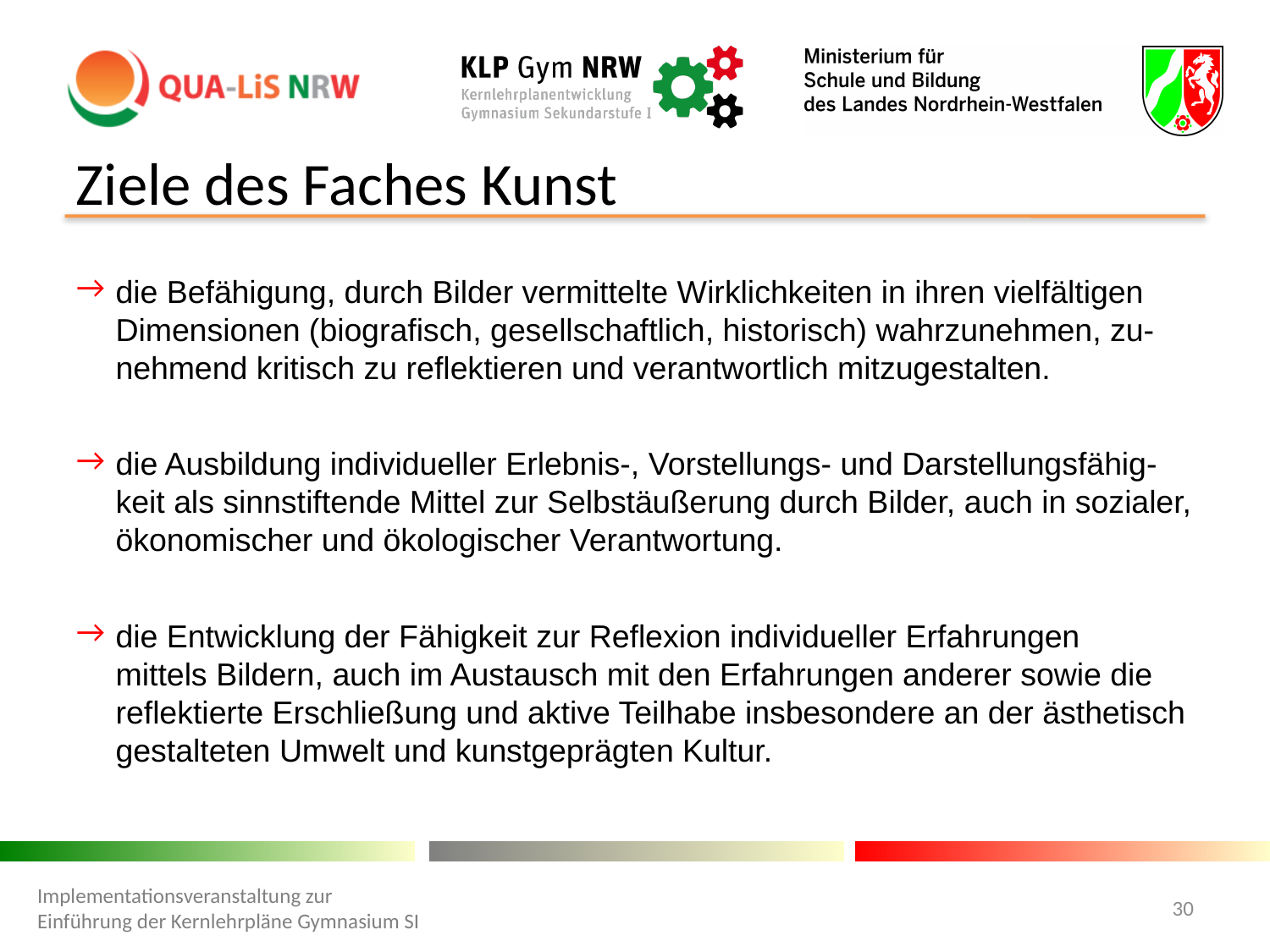

Ziele des Faches Kunst
die Befähigung, durch Bilder vermittelte Wirklichkeiten in ihren vielfältigen Dimensionen (biografisch, gesellschaftlich, historisch) wahrzunehmen, zu-nehmend kritisch zu reflektieren und verantwortlich mitzugestalten.

die Ausbildung individueller Erlebnis-, Vorstellungs- und Darstellungsfähig-keit als sinnstiftende Mittel zur Selbstäußerung durch Bilder, auch in sozialer, ökonomischer und ökologischer Verantwortung.

die Entwicklung der Fähigkeit zur Reflexion individueller Erfahrungen 	mittels Bildern, auch im Austausch mit den Erfahrungen anderer sowie die reflektierte Erschließung und aktive Teilhabe insbesondere an der ästhetisch gestalteten Umwelt und kunstgeprägten Kultur.

Implementationsveranstaltung zur Einführung der Kernlehrpläne Gymnasium SI
30